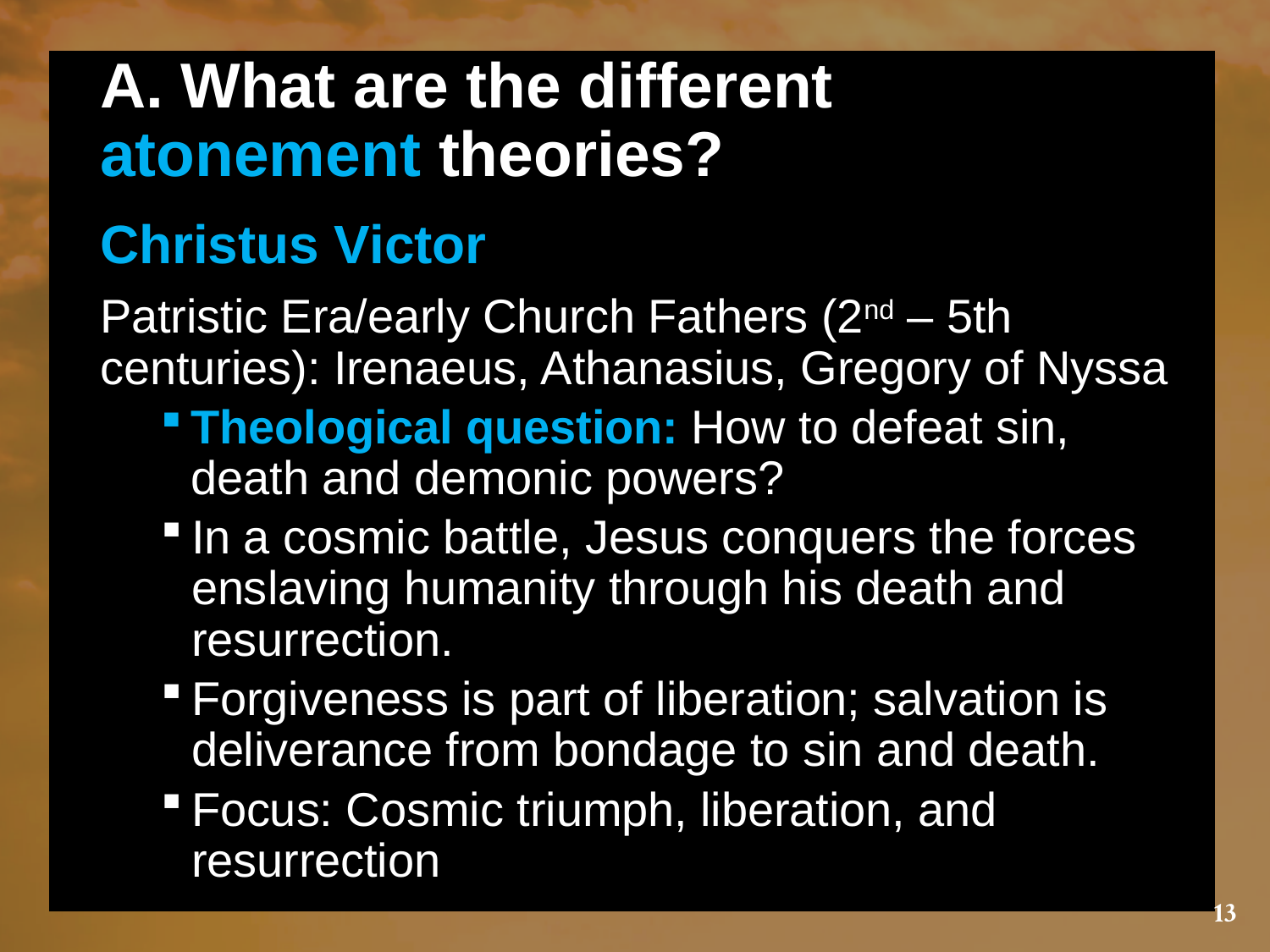

# A. What are the different atonement theories?
Christus Victor
Patristic Era/early Church Fathers (2nd – 5th centuries): Irenaeus, Athanasius, Gregory of Nyssa
Theological question: How to defeat sin, death and demonic powers?
In a cosmic battle, Jesus conquers the forces enslaving humanity through his death and resurrection.
Forgiveness is part of liberation; salvation is deliverance from bondage to sin and death.
Focus: Cosmic triumph, liberation, and resurrection

13